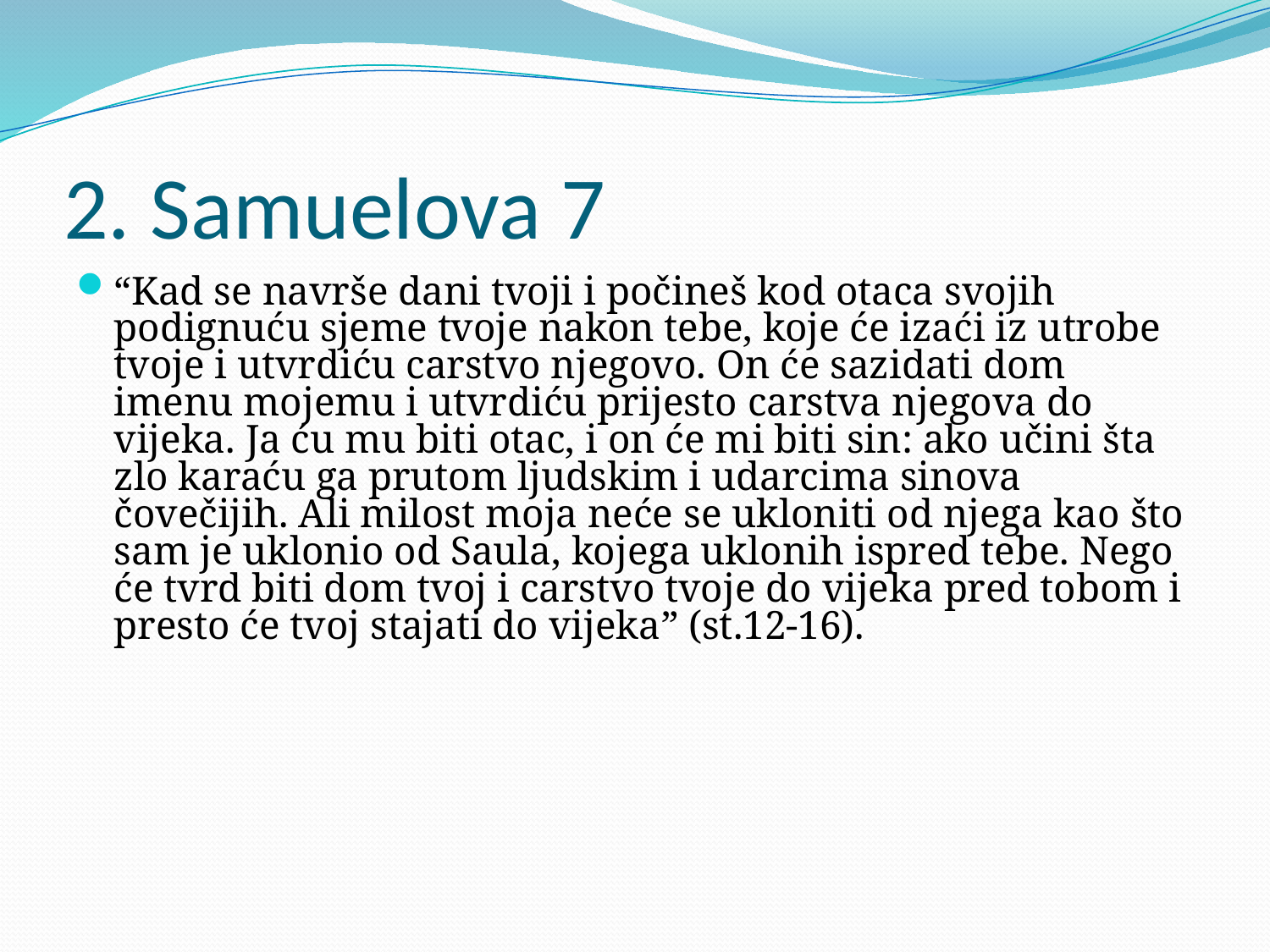

# 2. Samuelova 7
“Kad se navrše dani tvoji i počineš kod otaca svojih podignuću sjeme tvoje nakon tebe, koje će izaći iz utrobe tvoje i utvrdiću carstvo njegovo. On će sazidati dom imenu mojemu i utvrdiću prijesto carstva njegova do vijeka. Ja ću mu biti otac, i on će mi biti sin: ako učini šta zlo karaću ga prutom ljudskim i udarcima sinova čovečijih. Ali milost moja neće se ukloniti od njega kao što sam je uklonio od Saula, kojega uklonih ispred tebe. Nego će tvrd biti dom tvoj i carstvo tvoje do vijeka pred tobom i presto će tvoj stajati do vijeka” (st.12-16).